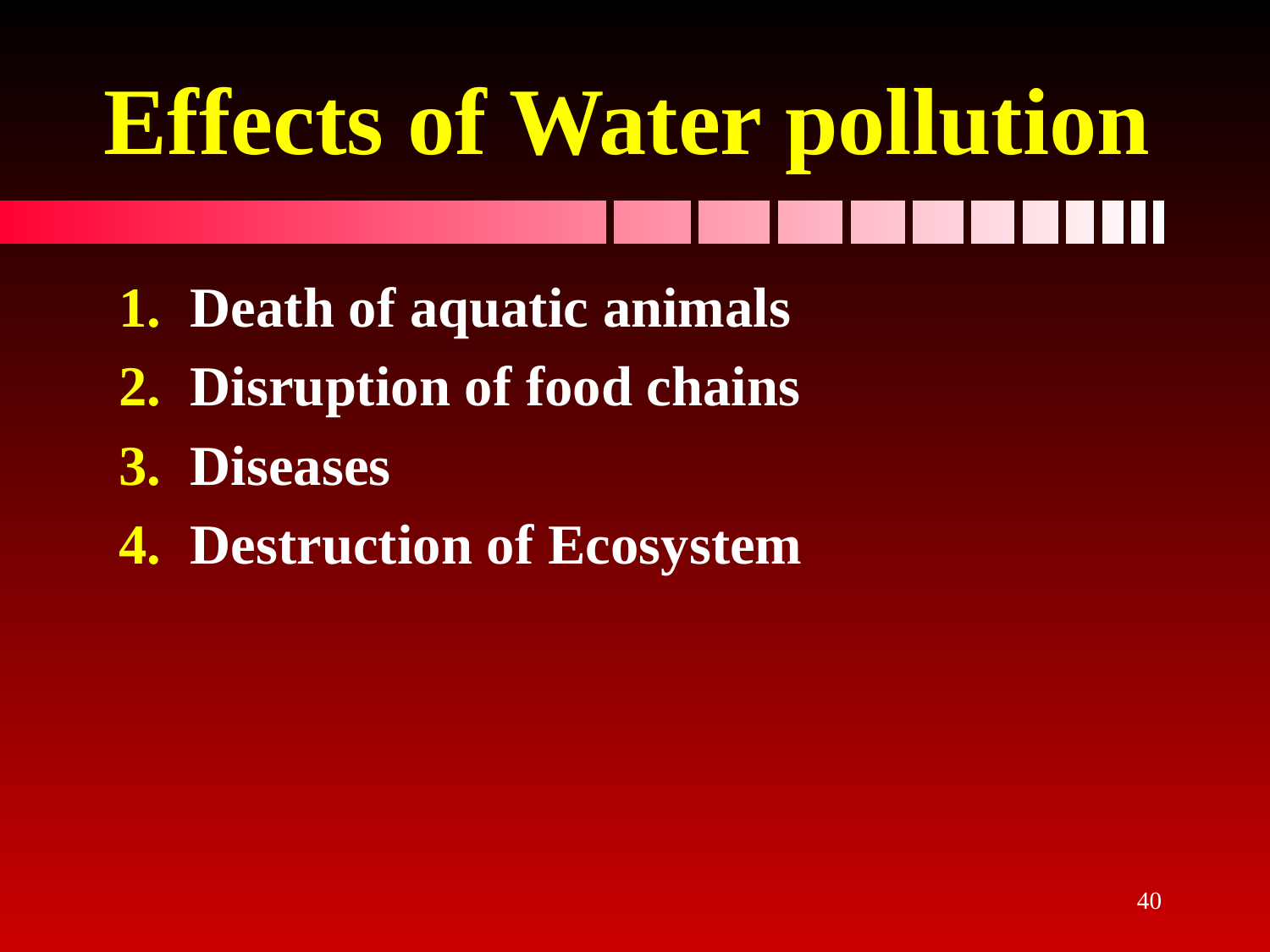

# Effects of Water pollution
Death of aquatic animals
Disruption of food chains
Diseases
Destruction of Ecosystem

40